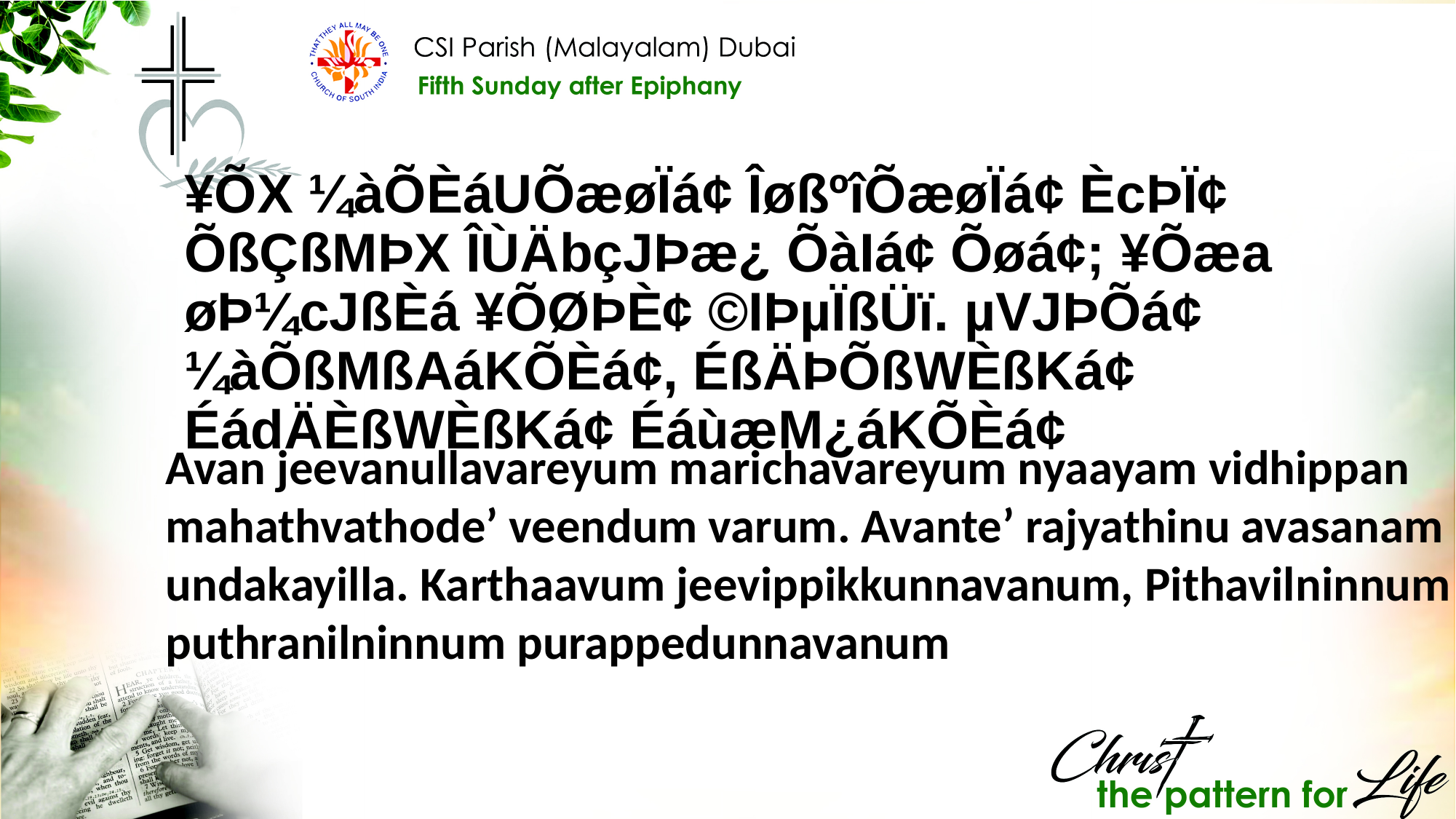

¥ÕX ¼àÕÈáUÕæøÏá¢ ÎøßºîÕæøÏá¢ ÈcÞÏ¢ ÕßÇßMÞX ÎÙÄbçJÞæ¿ ÕàIá¢ Õøá¢; ¥Õæa øÞ¼cJßÈá ¥ÕØÞÈ¢ ©IÞµÏßÜï. µVJÞÕá¢ ¼àÕßMßAáKÕÈá¢, ÉßÄÞÕßWÈßKá¢ ÉádÄÈßWÈßKá¢ ÉáùæM¿áKÕÈá¢
Avan jeevanullavareyum marichavareyum nyaayam vidhippan mahathvathode’ veendum varum. Avante’ rajyathinu avasanam undakayilla. Karthaavum jeevippikkunnavanum, Pithavilninnum puthranilninnum purappedunnavanum